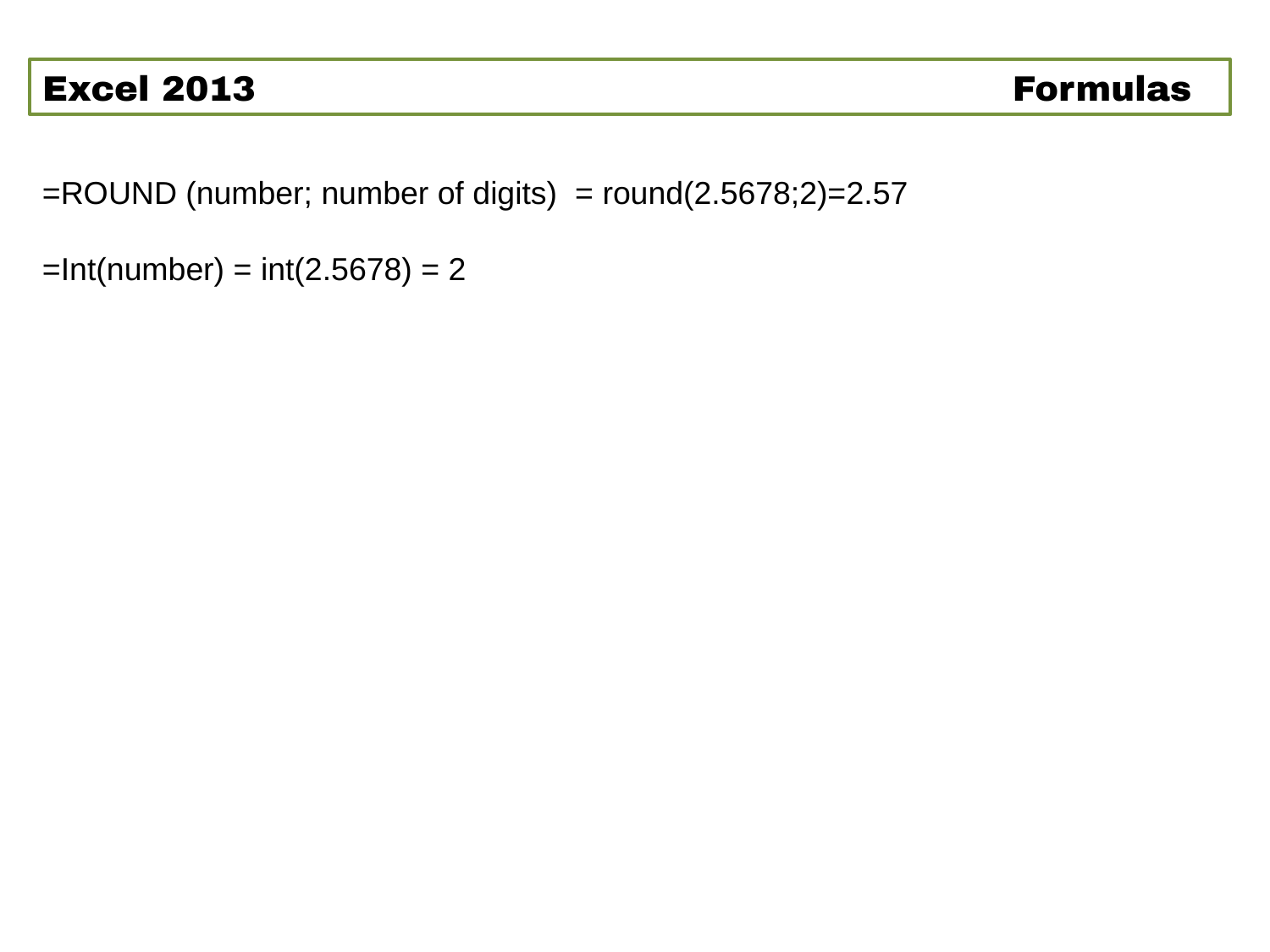

Excel 2013                                                                Formulas
=ROUND (number; number of digits)  = round(2.5678;2)=2.57

=Int(number) = int(2.5678) = 2